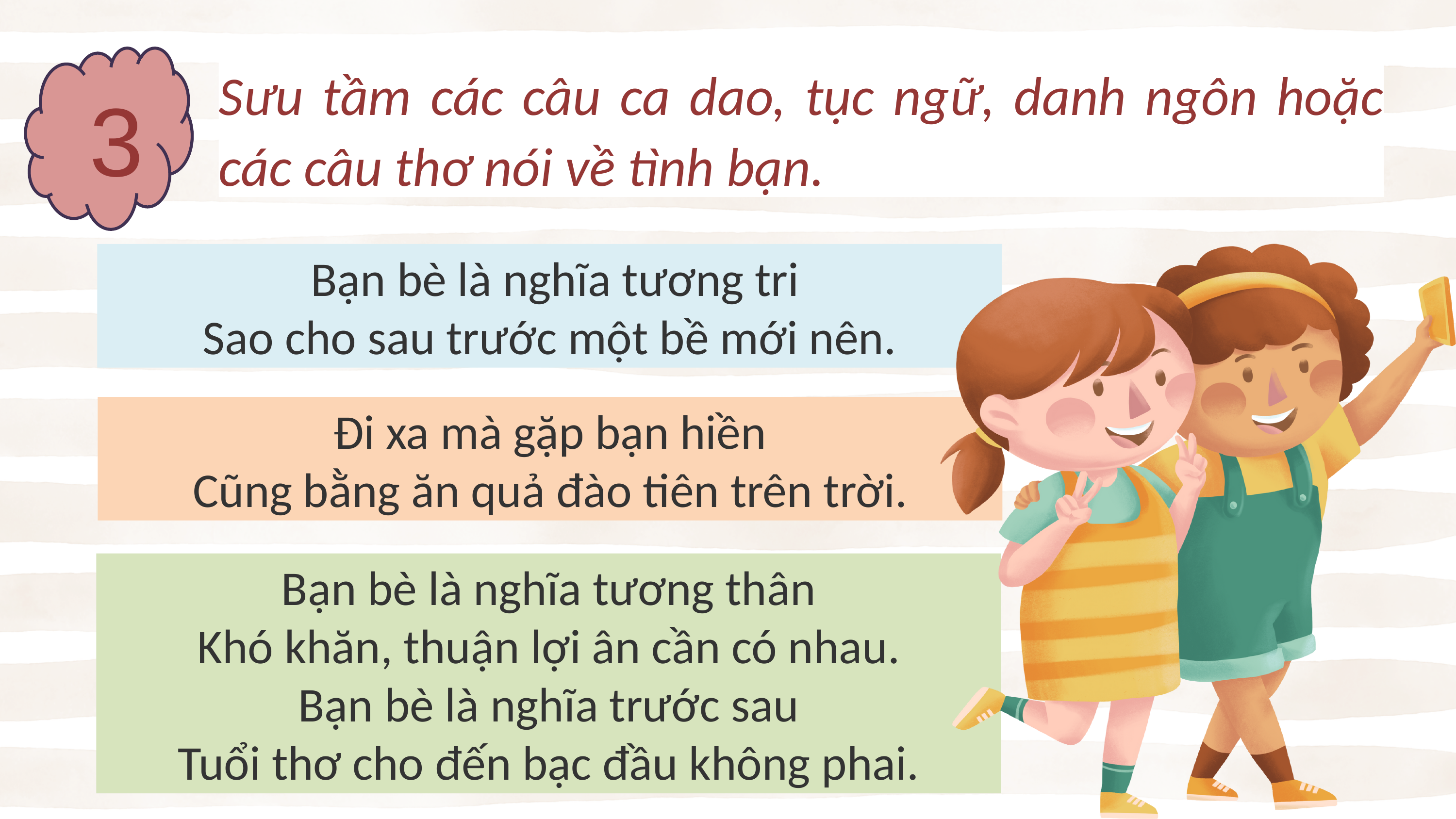

3
Sưu tầm các câu ca dao, tục ngữ, danh ngôn hoặc các câu thơ nói về tình bạn.
 Bạn bè là nghĩa tương tri
Sao cho sau trước một bề mới nên.

Đi xa mà gặp bạn hiền
Cũng bằng ăn quả đào tiên trên trời.
Bạn bè là nghĩa tương thân
Khó khăn, thuận lợi ân cần có nhau.
Bạn bè là nghĩa trước sau
Tuổi thơ cho đến bạc đầu không phai.